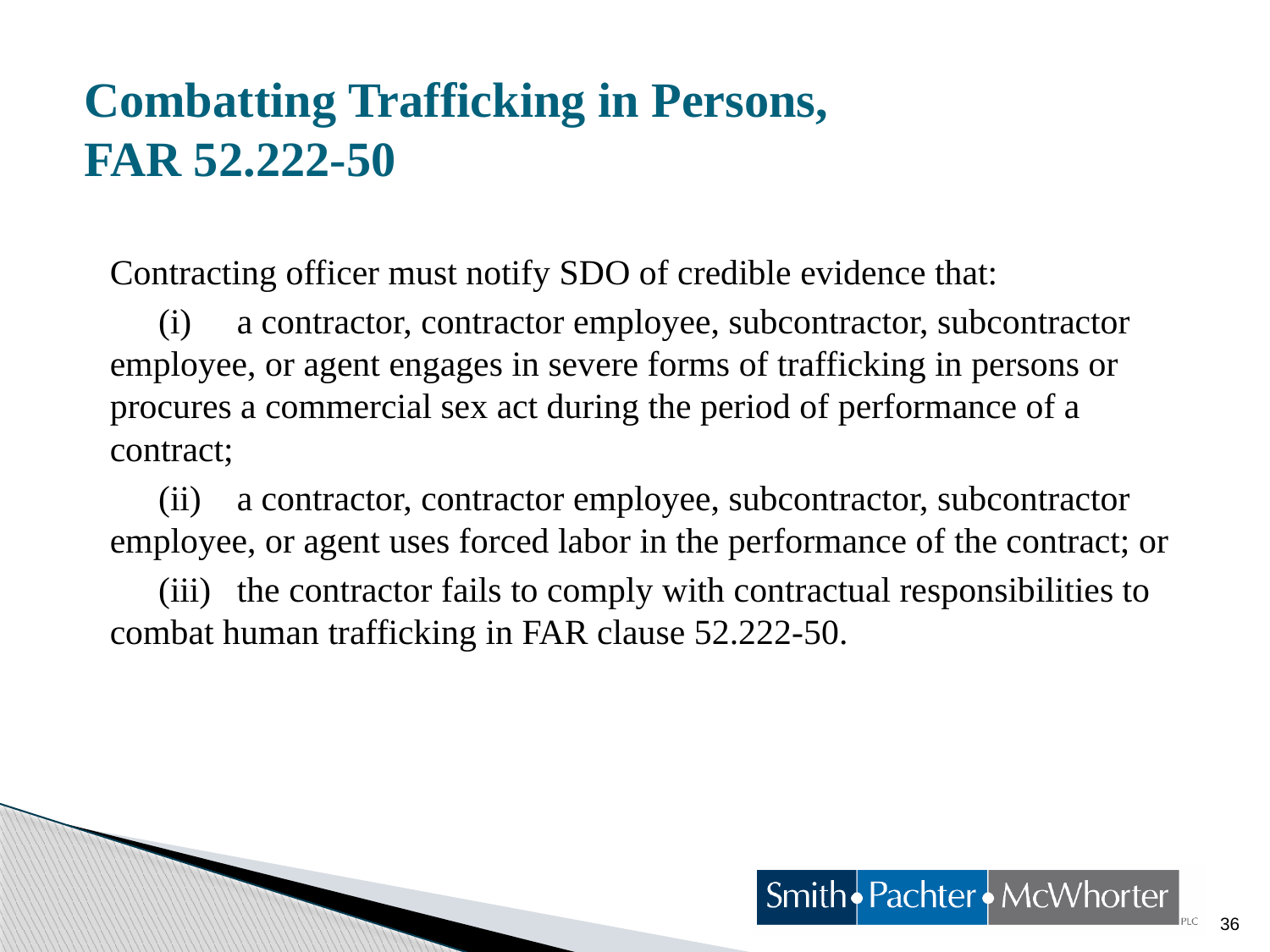

# Combatting Trafficking in Persons, FAR 52.222-50

Contracting officer must notify SDO of credible evidence that:
(i) 	a contractor, contractor employee, subcontractor, subcontractor employee, or agent engages in severe forms of trafficking in persons or procures a commercial sex act during the period of performance of a contract;
(ii) 	a contractor, contractor employee, subcontractor, subcontractor employee, or agent uses forced labor in the performance of the contract; or
(iii) 	the contractor fails to comply with contractual responsibilities to combat human trafficking in FAR clause 52.222-50.

36